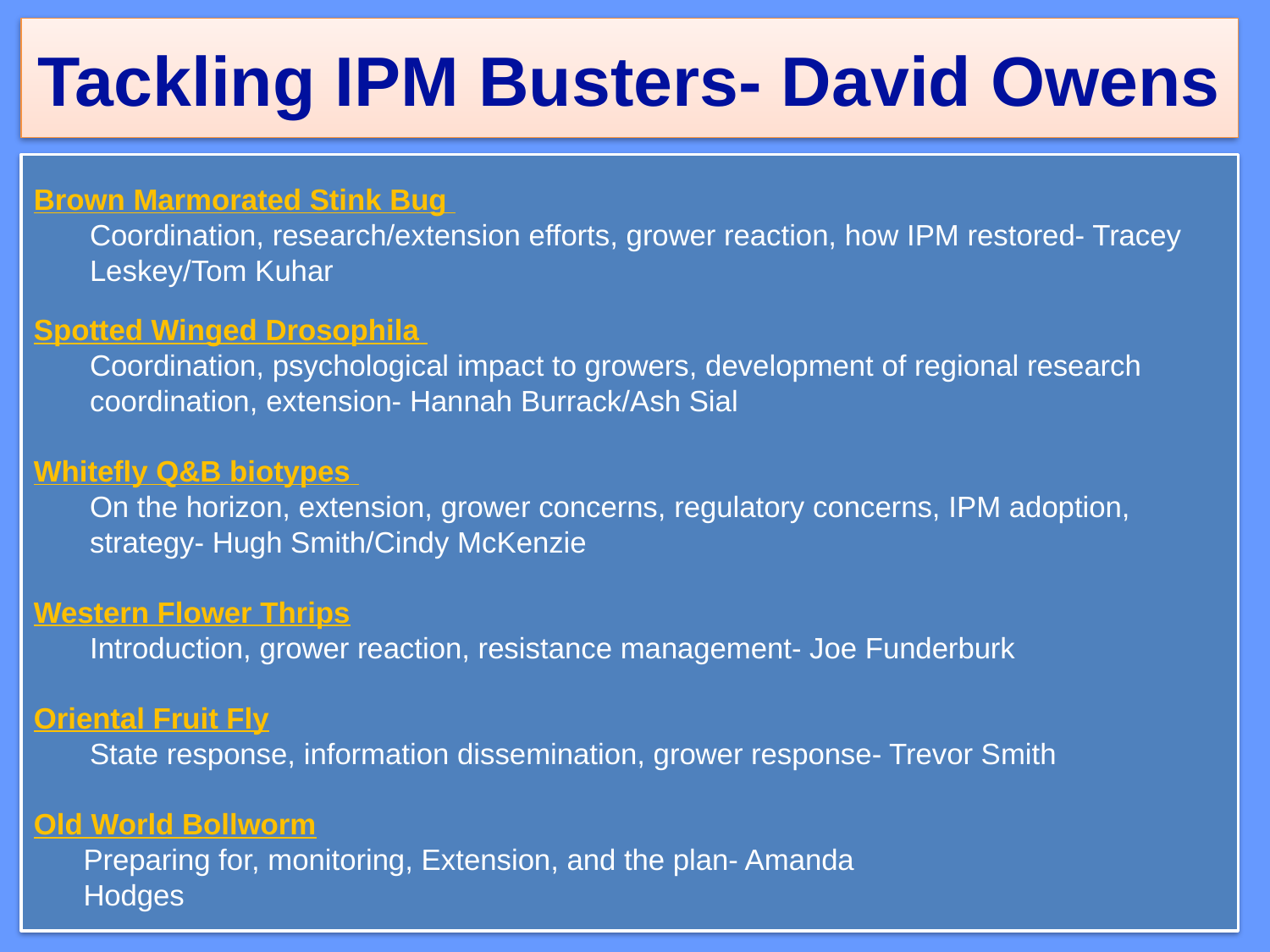

# Tackling IPM Busters- David Owens

Brown Marmorated Stink Bug
Coordination, research/extension efforts, grower reaction, how IPM restored- Tracey Leskey/Tom Kuhar

Spotted Winged Drosophila
Coordination, psychological impact to growers, development of regional research coordination, extension- Hannah Burrack/Ash Sial

Whitefly Q&B biotypes
On the horizon, extension, grower concerns, regulatory concerns, IPM adoption, strategy- Hugh Smith/Cindy McKenzie

Western Flower Thrips
Introduction, grower reaction, resistance management- Joe Funderburk

Oriental Fruit Fly
State response, information dissemination, grower response- Trevor Smith

Old World Bollworm
      Preparing for, monitoring, Extension, and the plan- Amanda
      Hodges